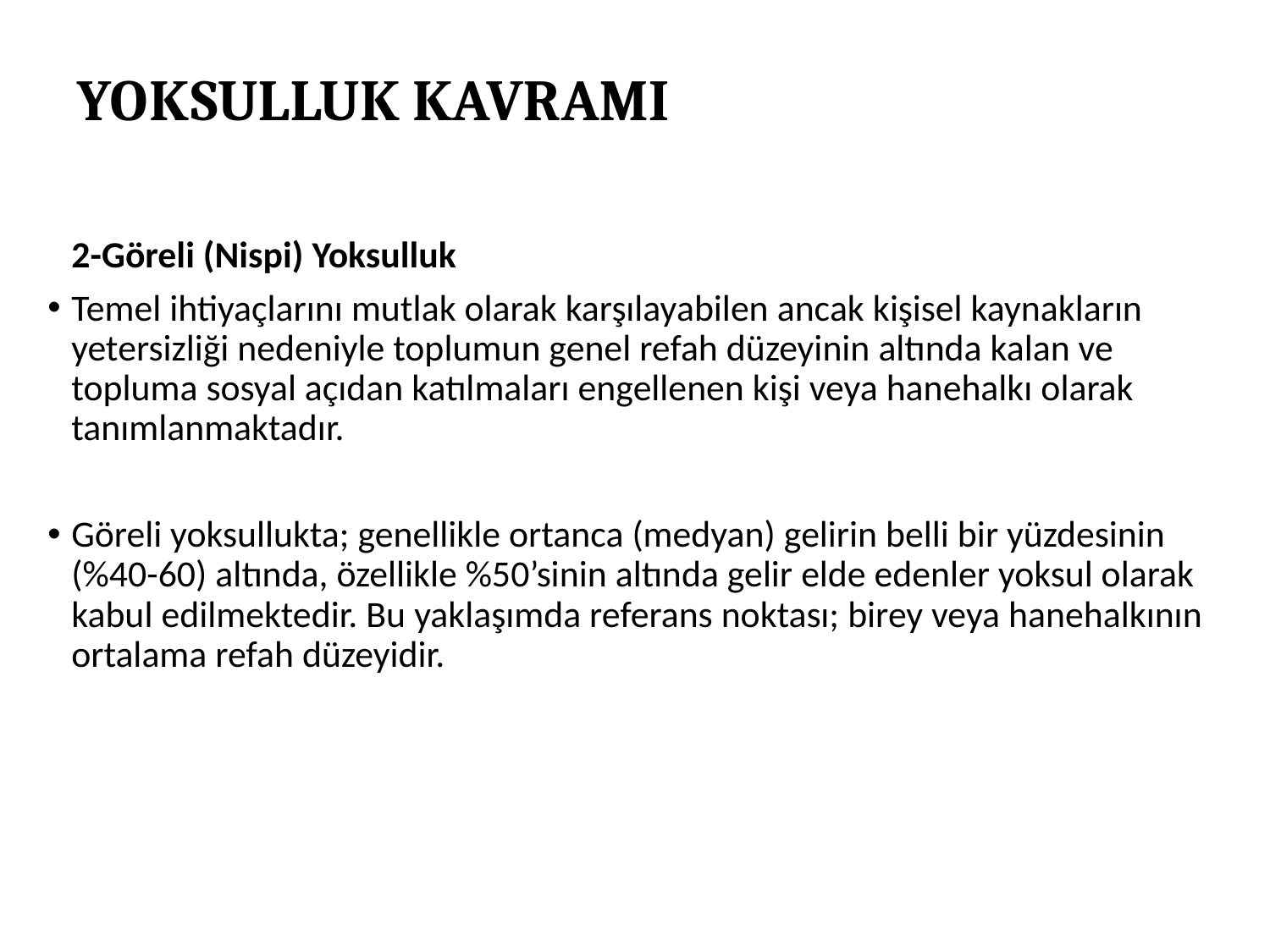

# YOKSULLUK KAVRAMI

	2-Göreli (Nispi) Yoksulluk
Temel ihtiyaçlarını mutlak olarak karşılayabilen ancak kişisel kaynakların yetersizliği nedeniyle toplumun genel refah düzeyinin altında kalan ve topluma sosyal açıdan katılmaları engellenen kişi veya hanehalkı olarak tanımlanmaktadır.

Göreli yoksullukta; genellikle ortanca (medyan) gelirin belli bir yüzdesinin  (%40-60) altında, özellikle %50’sinin altında gelir elde edenler yoksul olarak kabul edilmektedir. Bu yaklaşımda referans noktası; birey veya hanehalkının ortalama refah düzeyidir.